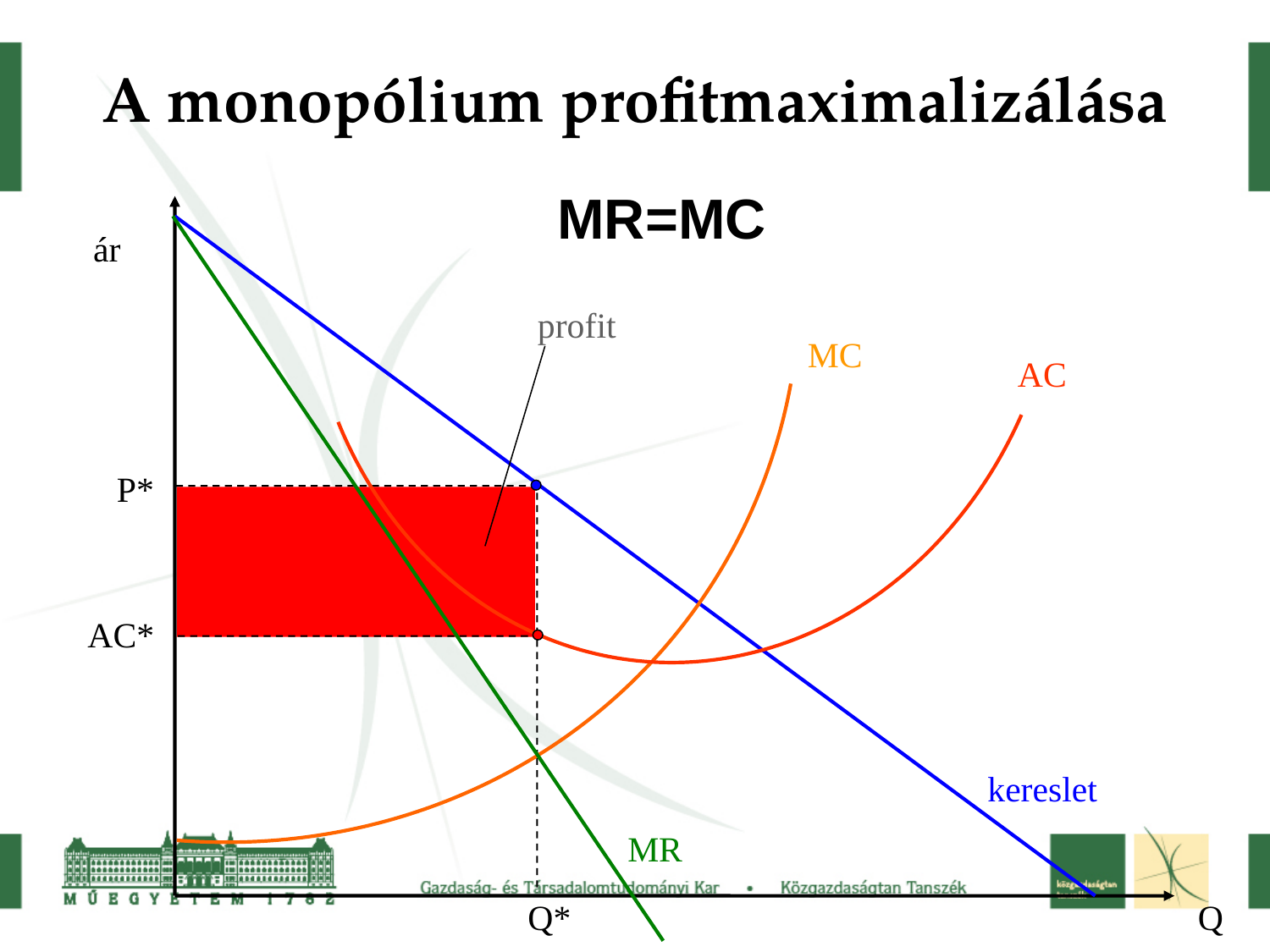

A monopólium profitmaximalizálása

MR=MC

ár
profit
MC

AC

P*

AC*

kereslet
MR
Q*
Q